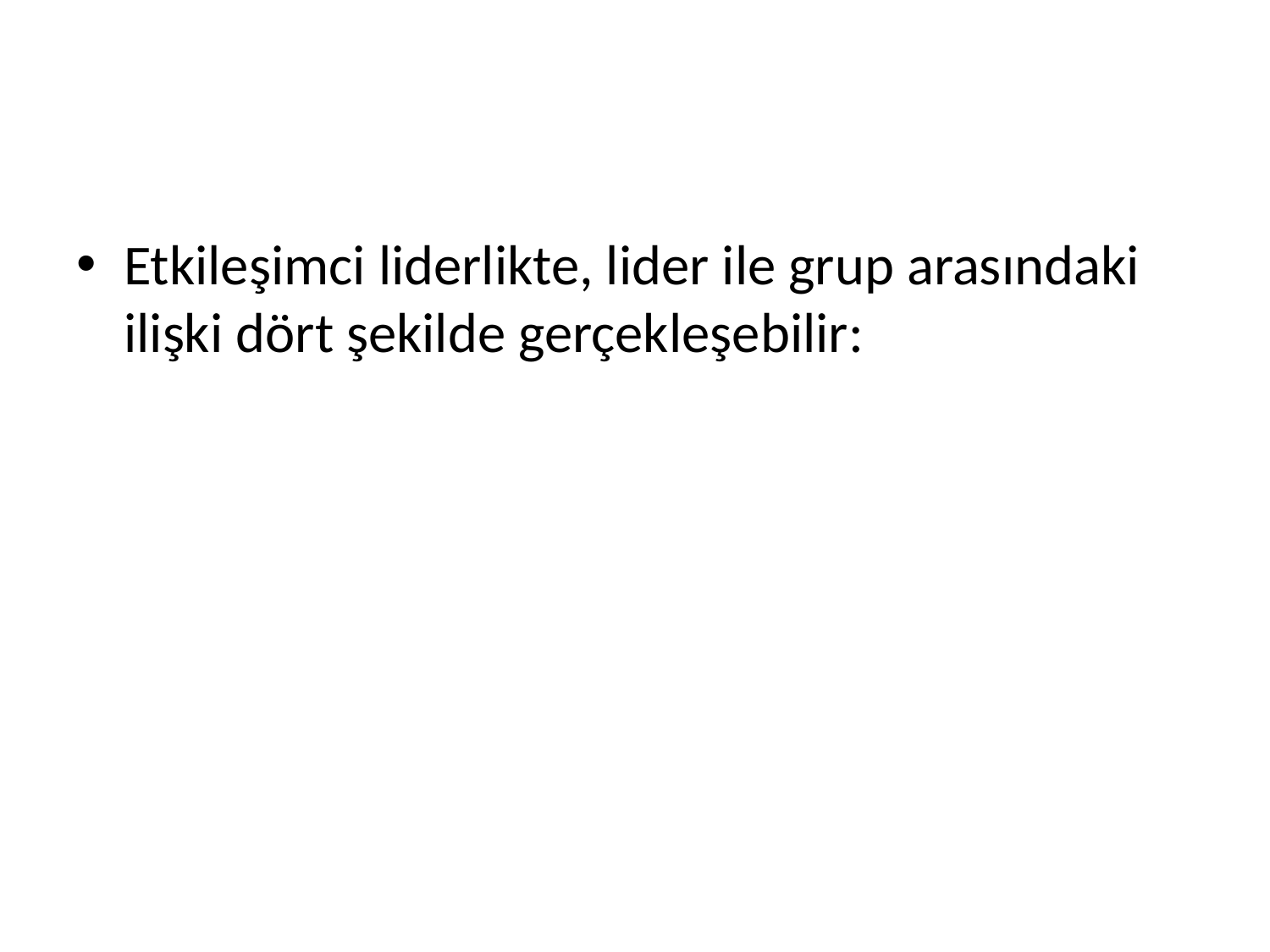

#
Etkileşimci liderlikte, lider ile grup arasındaki ilişki dört şekilde gerçekleşebilir: